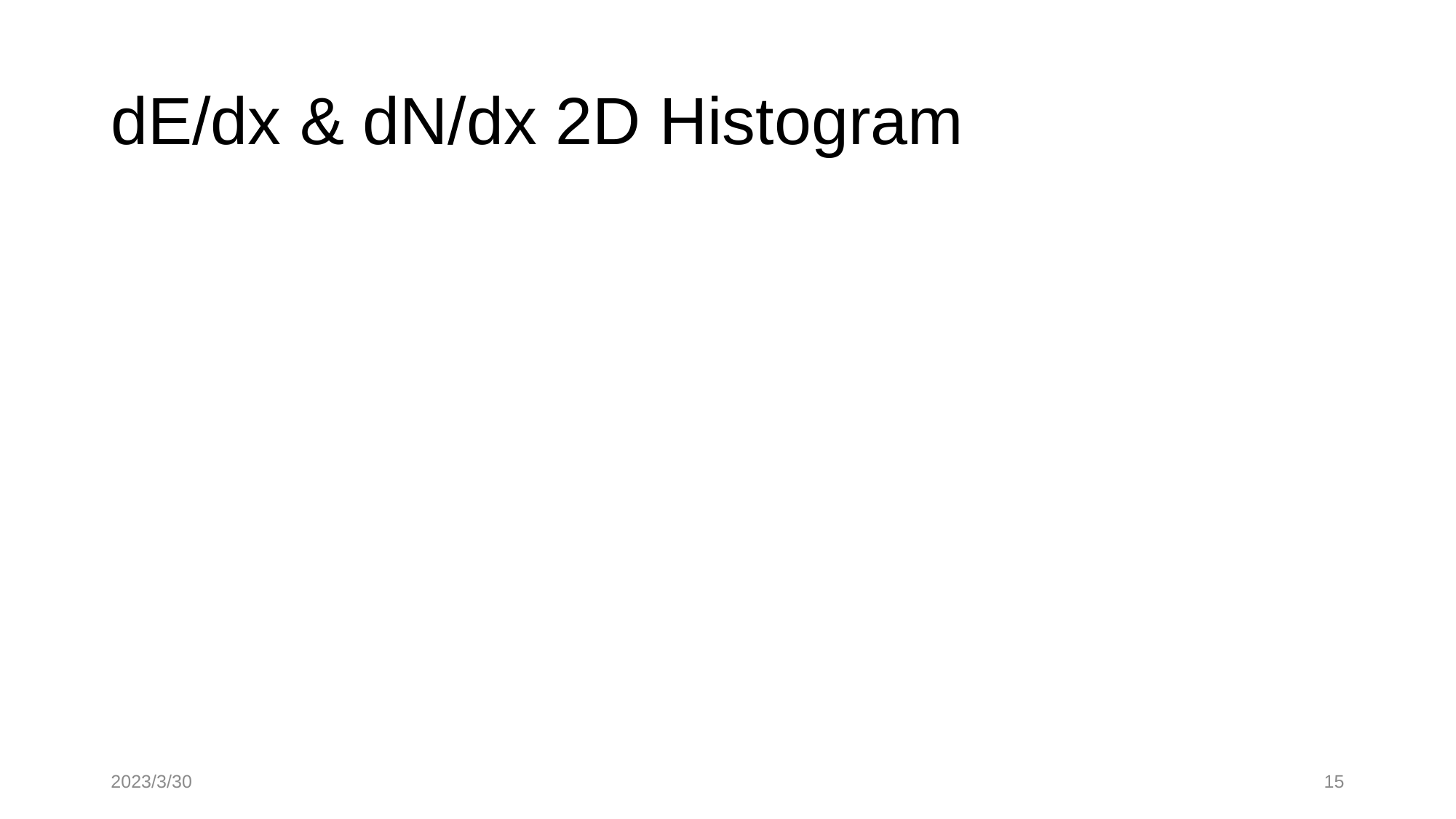

# dE/dx & dN/dx 2D Histogram

2023/3/30
15